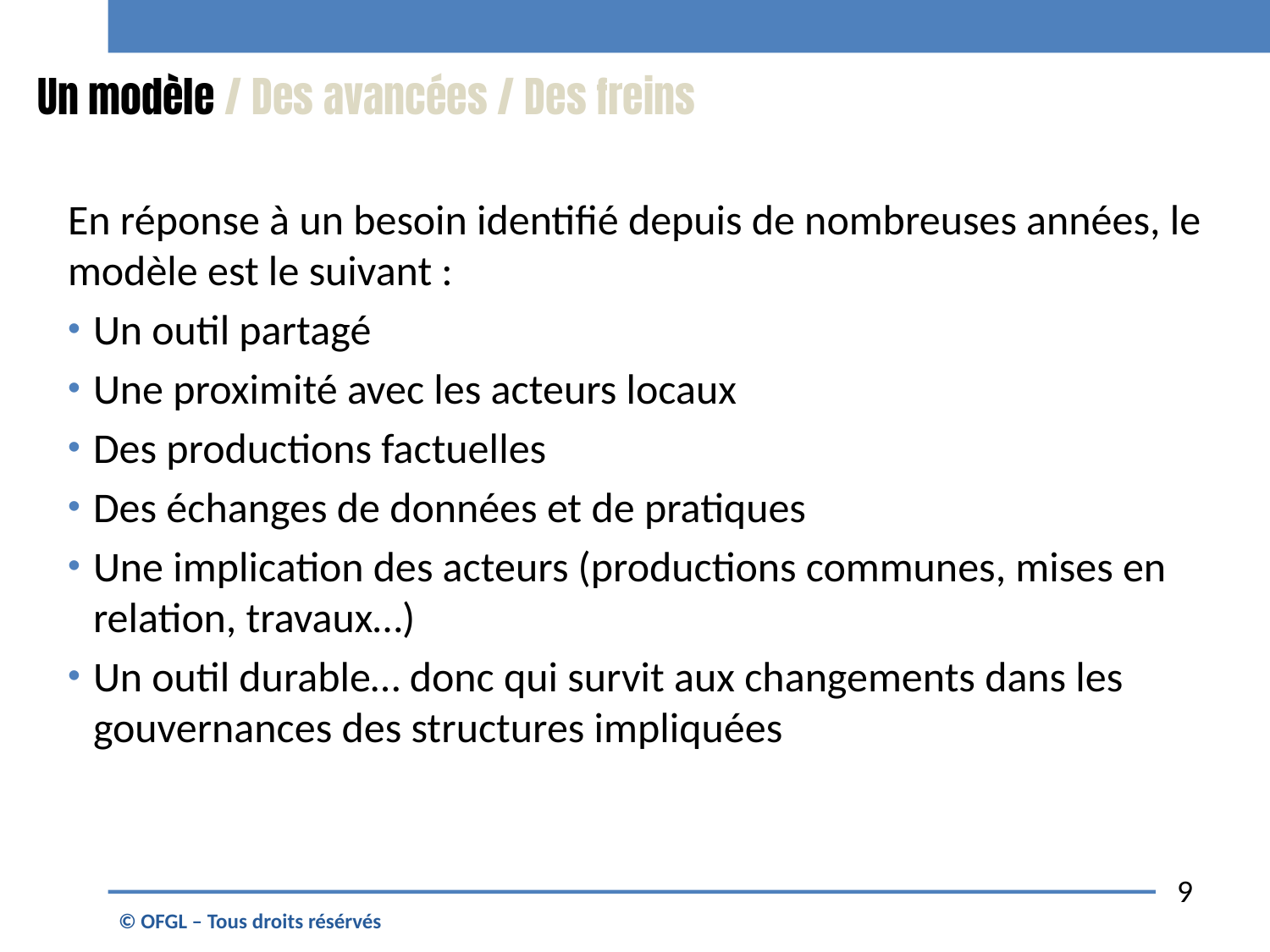

Un modèle / Des avancées / Des freins
En réponse à un besoin identifié depuis de nombreuses années, le modèle est le suivant :
Un outil partagé
Une proximité avec les acteurs locaux
Des productions factuelles
Des échanges de données et de pratiques
Une implication des acteurs (productions communes, mises en relation, travaux…)
Un outil durable… donc qui survit aux changements dans les gouvernances des structures impliquées
9
© OFGL – Tous droits résérvés